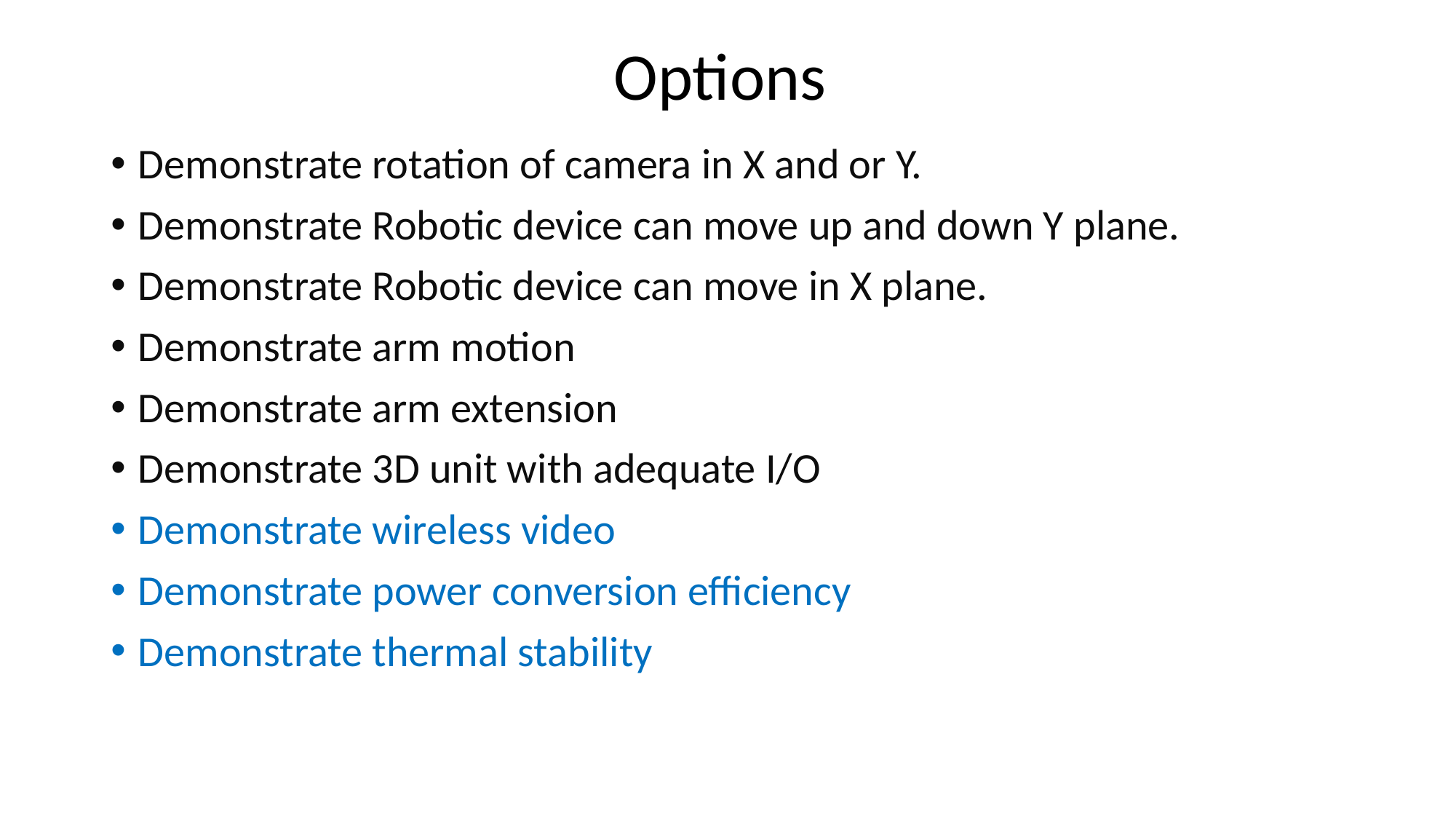

# Options
Demonstrate rotation of camera in X and or Y.
Demonstrate Robotic device can move up and down Y plane.
Demonstrate Robotic device can move in X plane.
Demonstrate arm motion
Demonstrate arm extension
Demonstrate 3D unit with adequate I/O
Demonstrate wireless video
Demonstrate power conversion efficiency
Demonstrate thermal stability